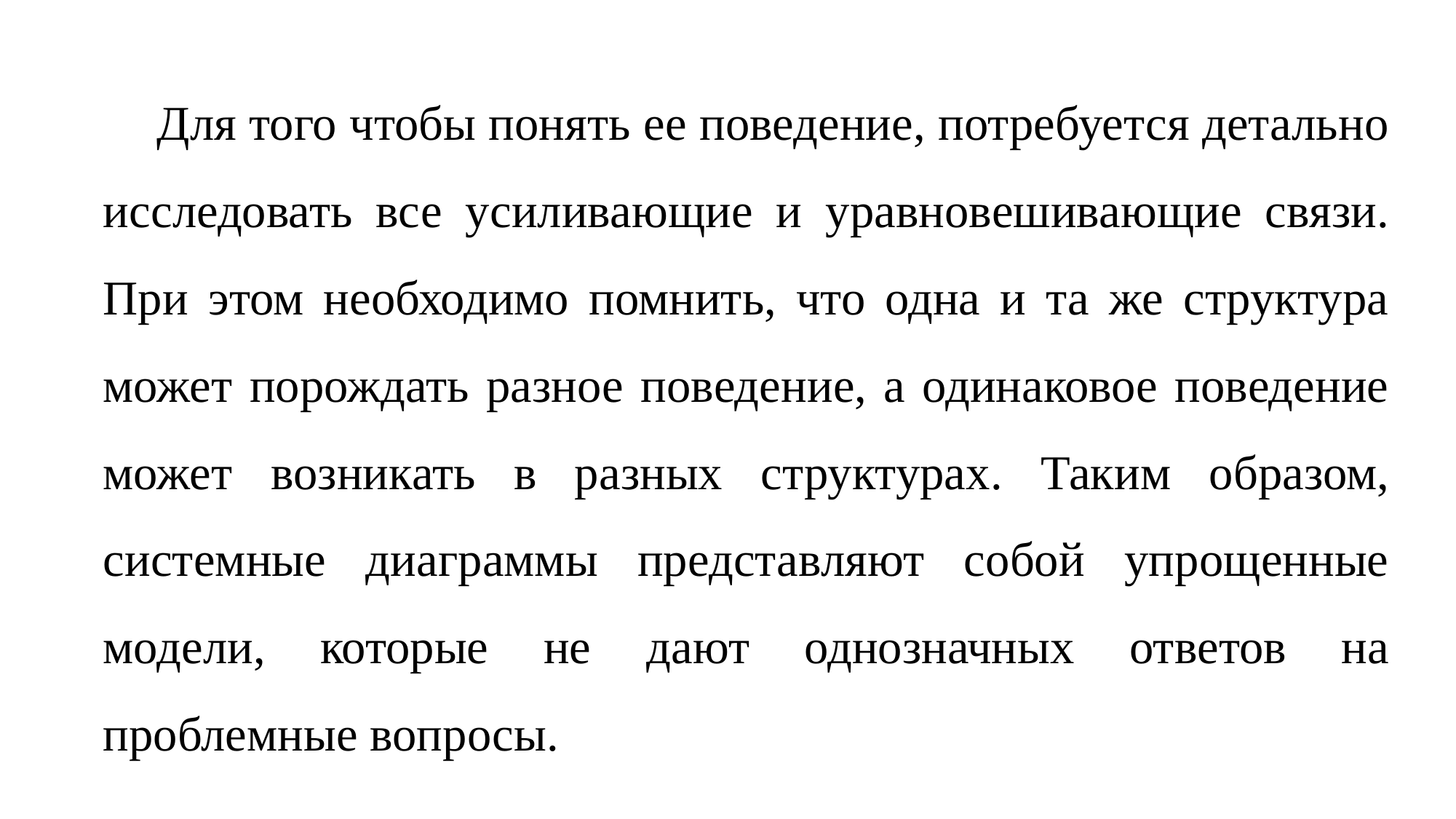

Для того чтобы понять ее поведение, потребуется детально ис­следовать все усиливающие и уравновешивающие связи. При этом необходимо помнить, что одна и та же структура может порождать разное поведение, а одинаковое поведение может возникать в разных структурах. Таким образом, системные диаграммы представляют собой упрощенные модели, которые не дают однозначных ответов на проблемные вопросы.